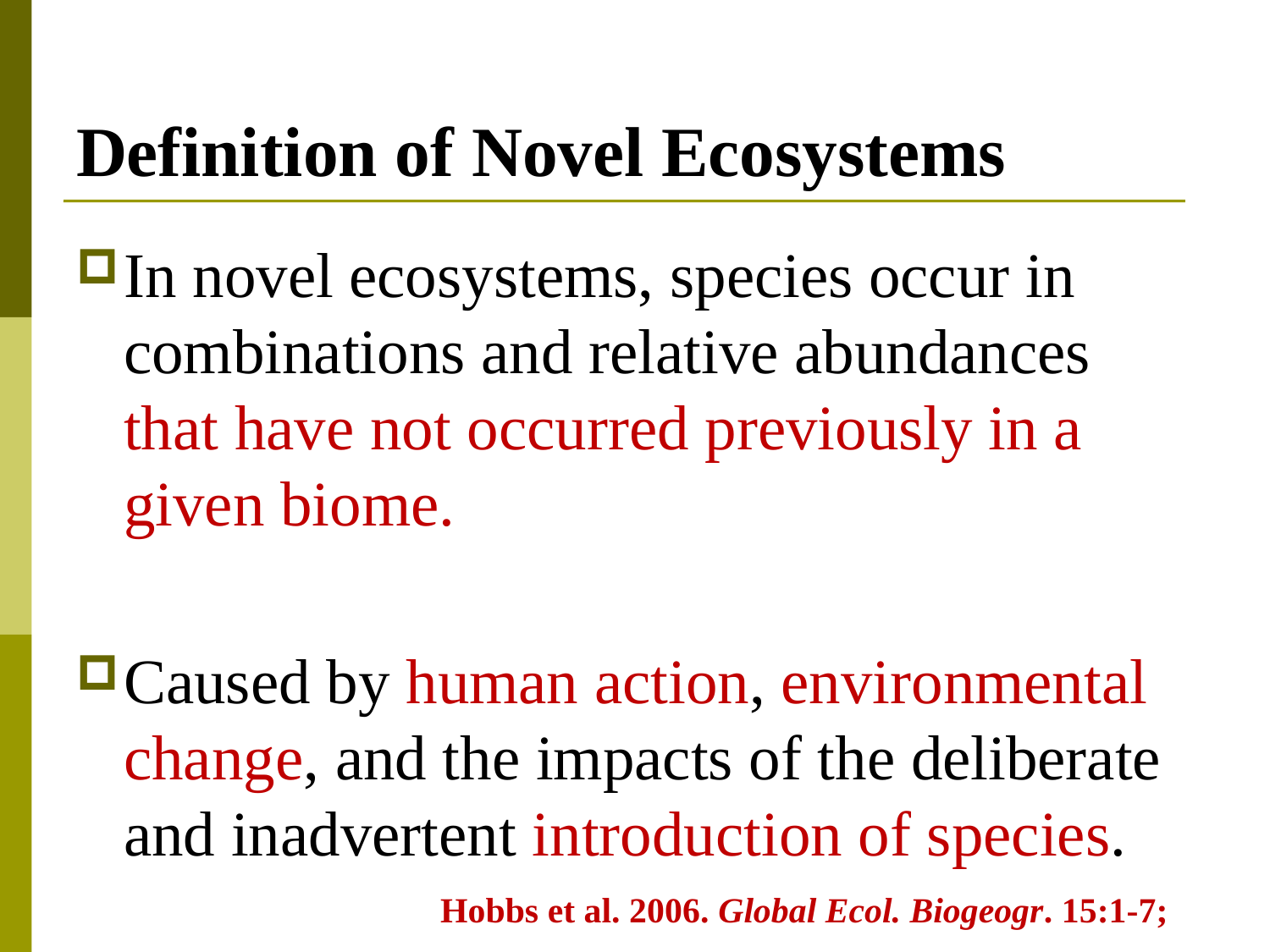

# Definition of Novel Ecosystems
In novel ecosystems, species occur in combinations and relative abundances that have not occurred previously in a given biome.

Caused by human action, environmental change, and the impacts of the deliberate and inadvertent introduction of species.
Hobbs et al. 2006. Global Ecol. Biogeogr. 15:1-7;